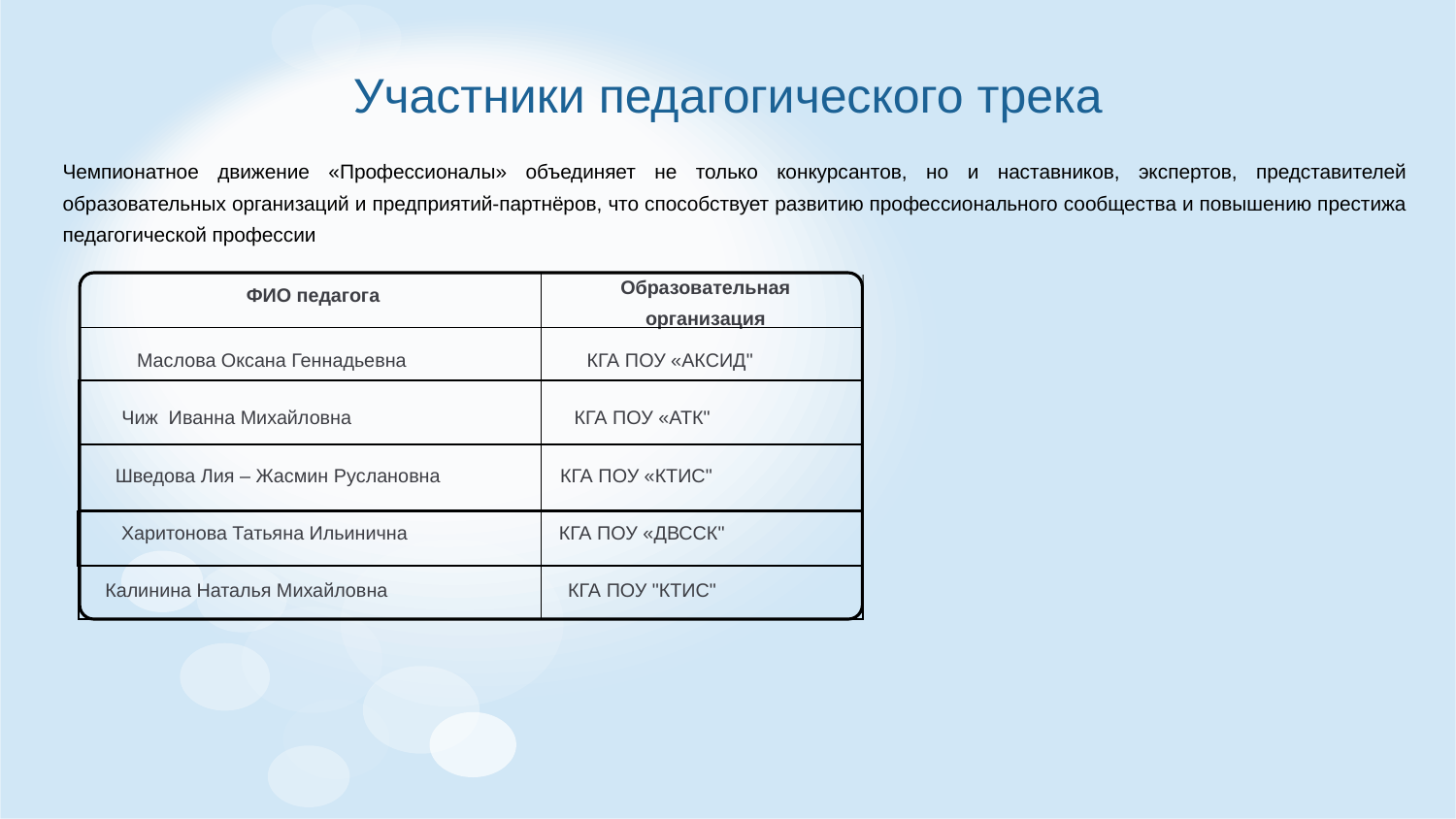

Участники педагогического трека
Чемпионатное движение «Профессионалы» объединяет не только конкурсантов, но и наставников, экспертов, представителей образовательных организаций и предприятий-партнёров, что способствует развитию профессионального сообщества и повышению престижа педагогической профессии
Образовательная организация

ФИО педагога
Маслова Оксана Геннадьевна
КГА ПОУ «АКСИД"

Чиж  Иванна Михайловна
КГА ПОУ «АТК"

Шведова Лия – Жасмин Руслановна
КГА ПОУ «КТИС"

Харитонова Татьяна Ильинична
КГА ПОУ «ДВССК"

Калинина Наталья Михайловна
КГА ПОУ "КТИС"